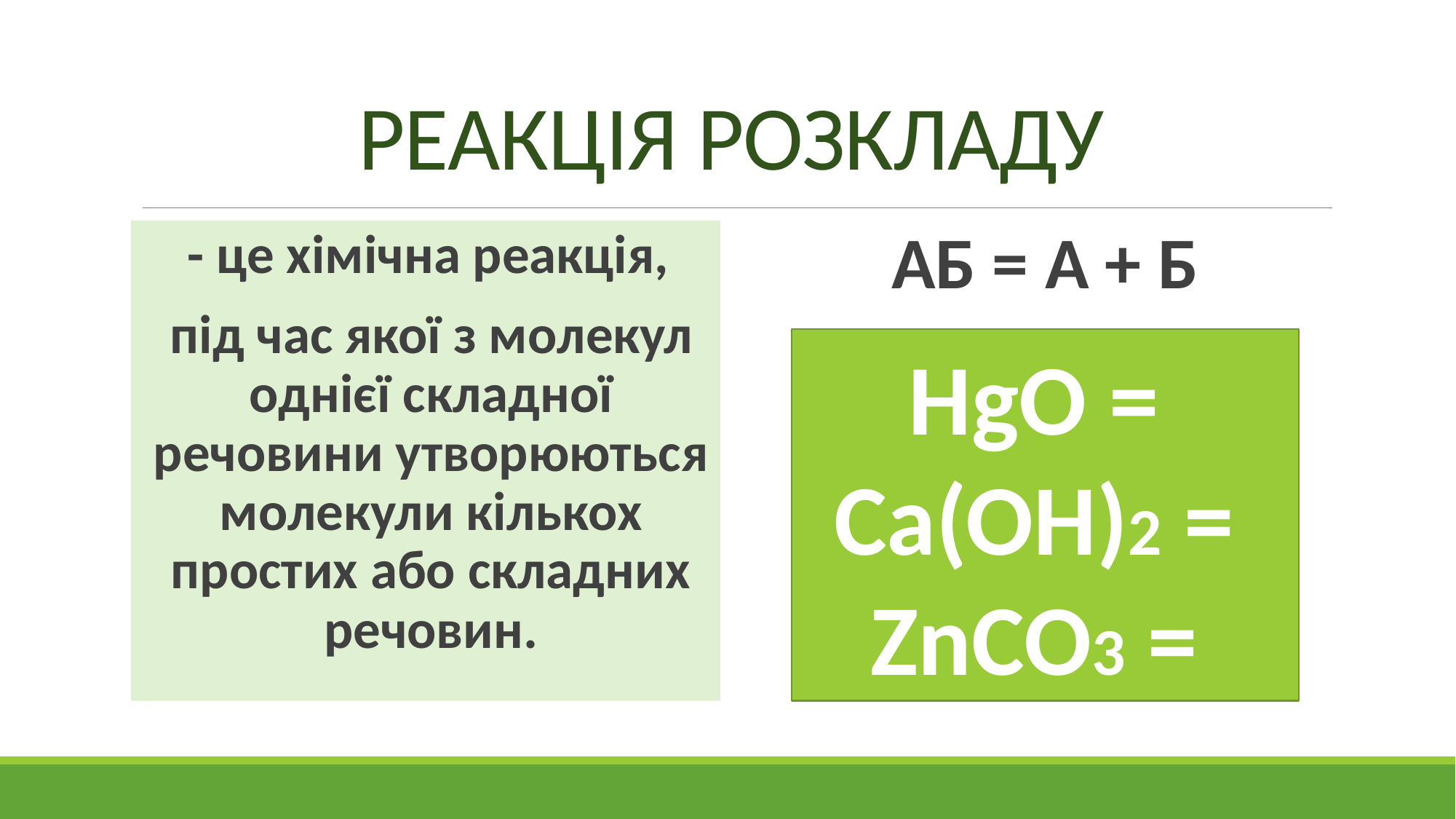

# РЕАКЦІЯ РОЗКЛАДУ
 - це хімічна реакція,
під час якої з молекул однієї складної речовини утворюються молекули кількох простих або складних речовин.
АБ = А + Б

НgO =
Ca(OH)2 =
ZnCO3 =